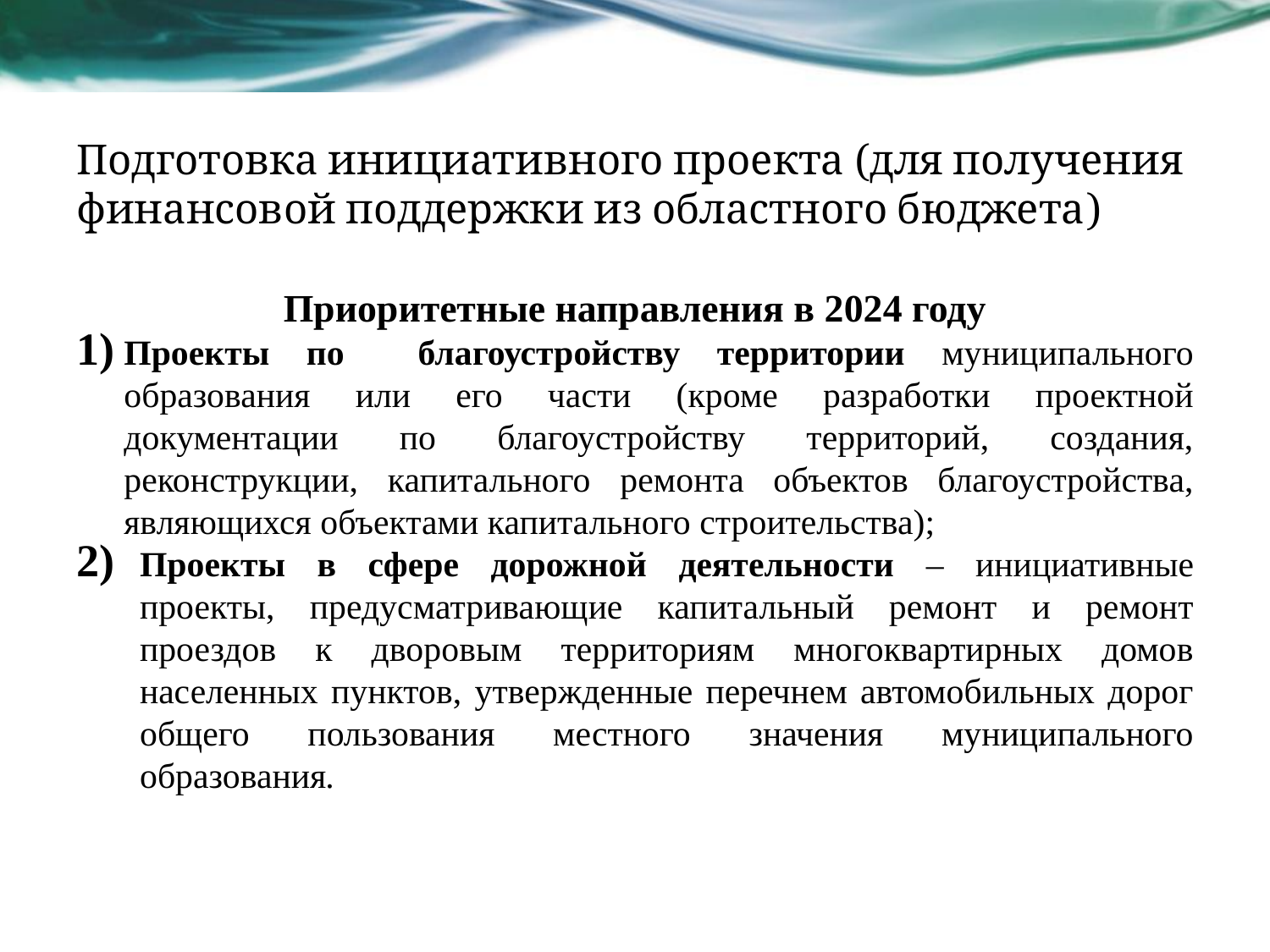

# Подготовка инициативного проекта (для получения финансовой поддержки из областного бюджета)
Приоритетные направления в 2024 году
Проекты по  благоустройству территории муниципального образования или его части (кроме разработки проектной документации по благоустройству территорий, создания, реконструкции, капитального ремонта объектов благоустройства, являющихся объектами капитального строительства);
Проекты в сфере дорожной деятельности – инициативные проекты, предусматривающие капитальный ремонт и ремонт проездов к дворовым территориям многоквартирных домов населенных пунктов, утвержденные перечнем автомобильных дорог общего пользования местного значения муниципального образования.